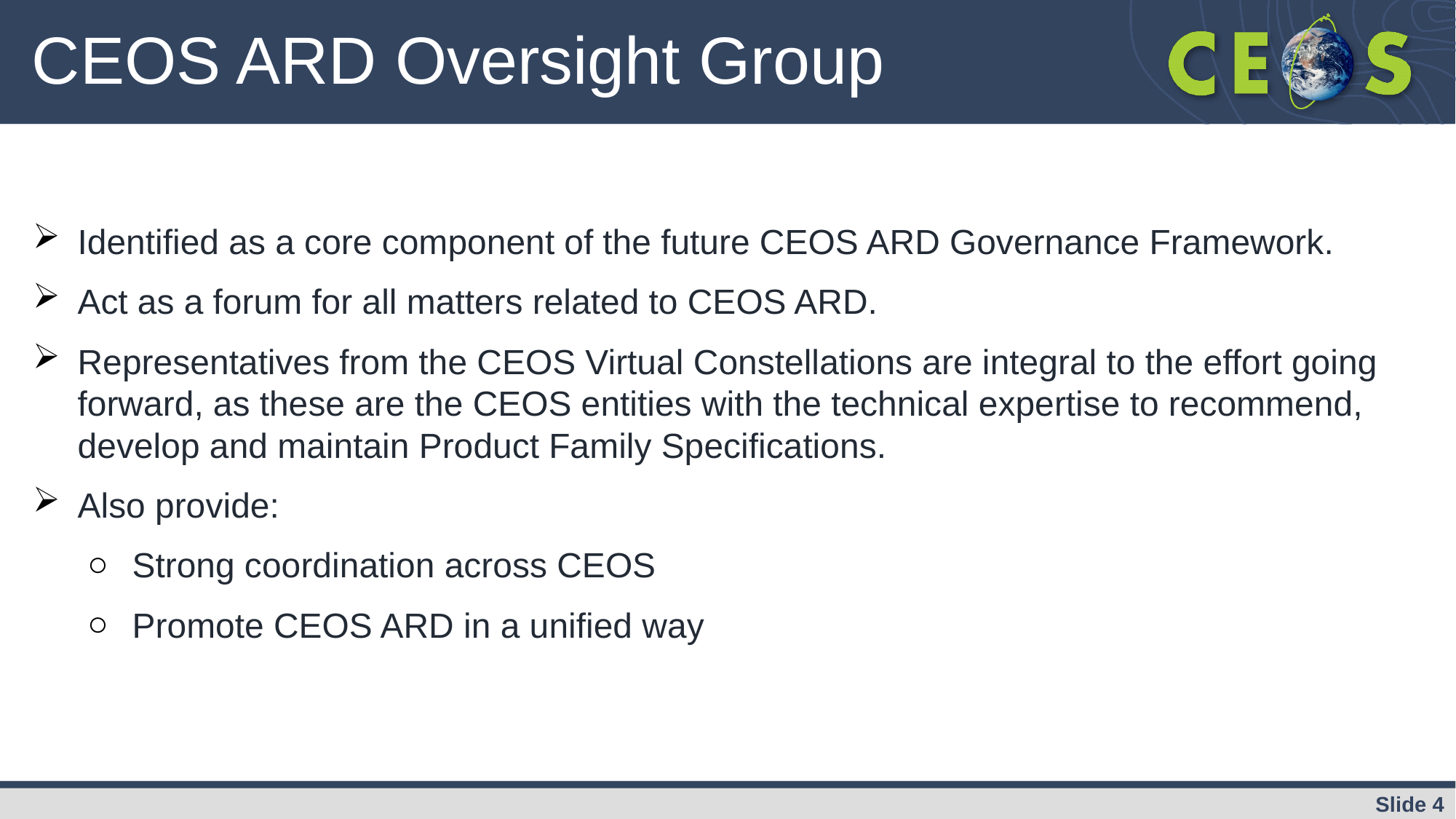

# CEOS ARD Oversight Group

Identified as a core component of the future CEOS ARD Governance Framework.
Act as a forum for all matters related to CEOS ARD.
Representatives from the CEOS Virtual Constellations are integral to the effort going forward, as these are the CEOS entities with the technical expertise to recommend, develop and maintain Product Family Specifications.
Also provide:
Strong coordination across CEOS
Promote CEOS ARD in a unified way